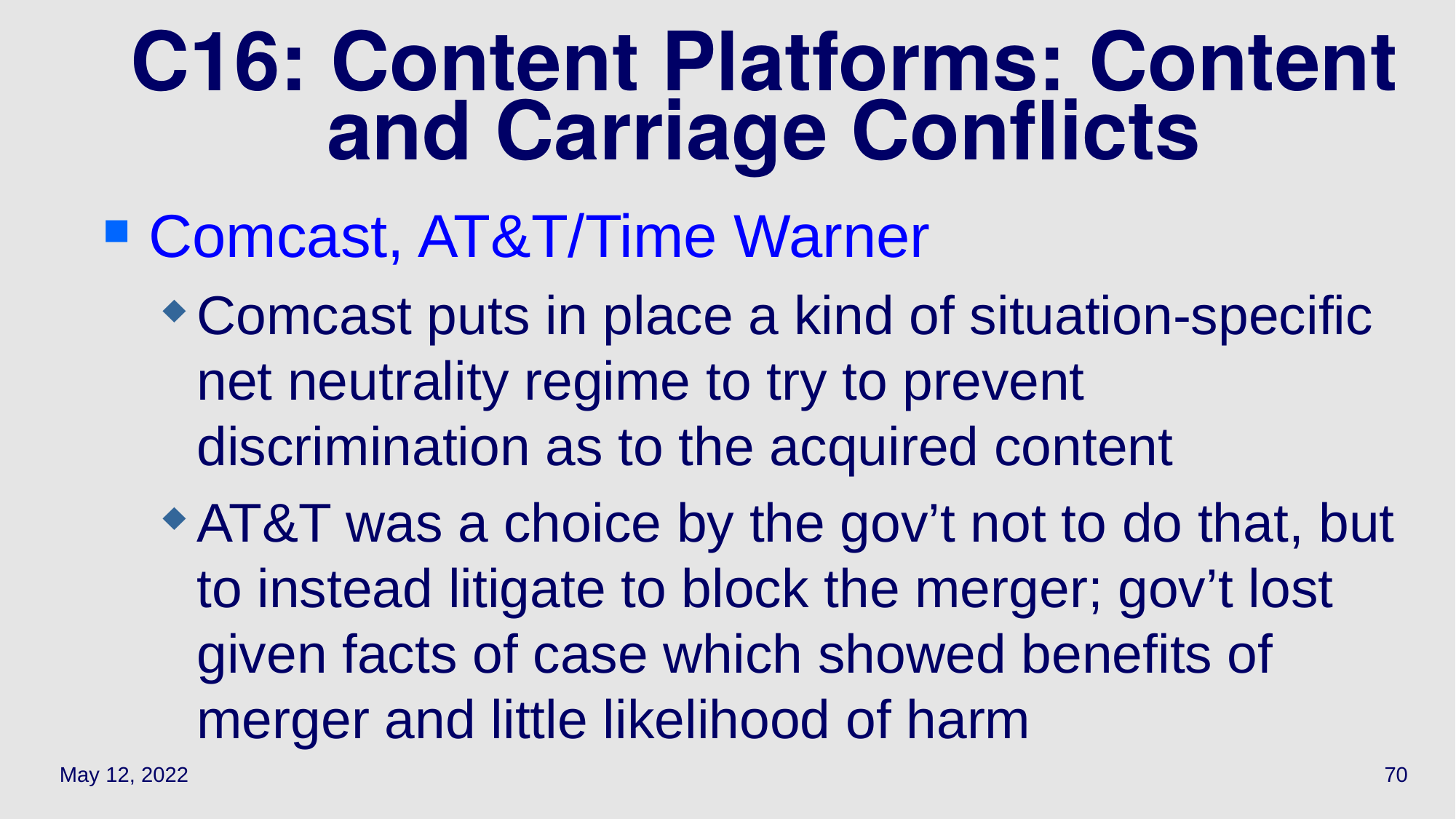

70
# C16: Content Platforms: Content and Carriage Conflicts
Comcast, AT&T/Time Warner
Comcast puts in place a kind of situation-specific net neutrality regime to try to prevent discrimination as to the acquired content
AT&T was a choice by the gov’t not to do that, but to instead litigate to block the merger; gov’t lost given facts of case which showed benefits of merger and little likelihood of harm
May 12, 2022